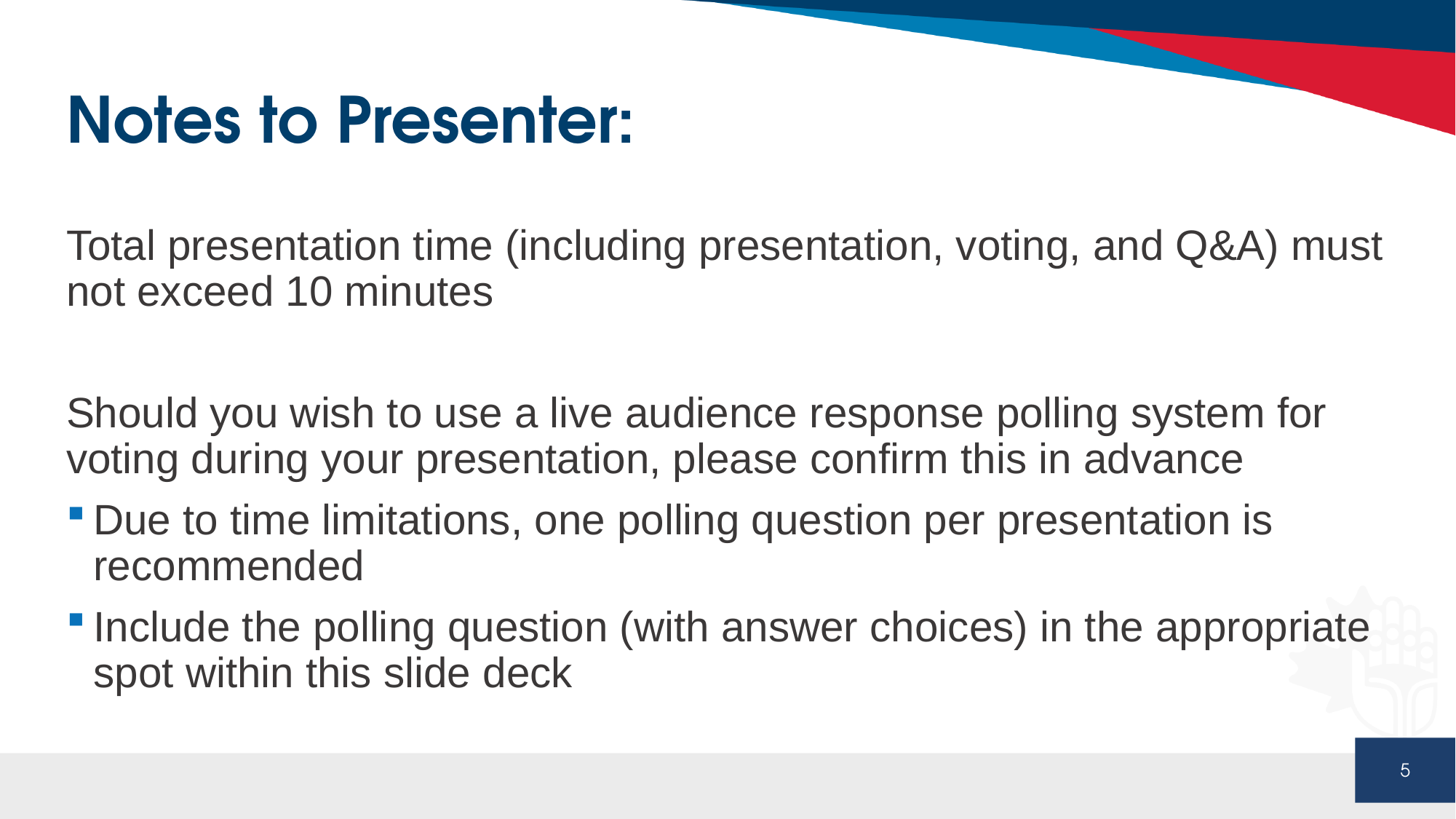

# Notes to Presenter:
Total presentation time (including presentation, voting, and Q&A) must not exceed 10 minutes

Should you wish to use a live audience response polling system for voting during your presentation, please confirm this in advance
Due to time limitations, one polling question per presentation is recommended
Include the polling question (with answer choices) in the appropriate spot within this slide deck

5